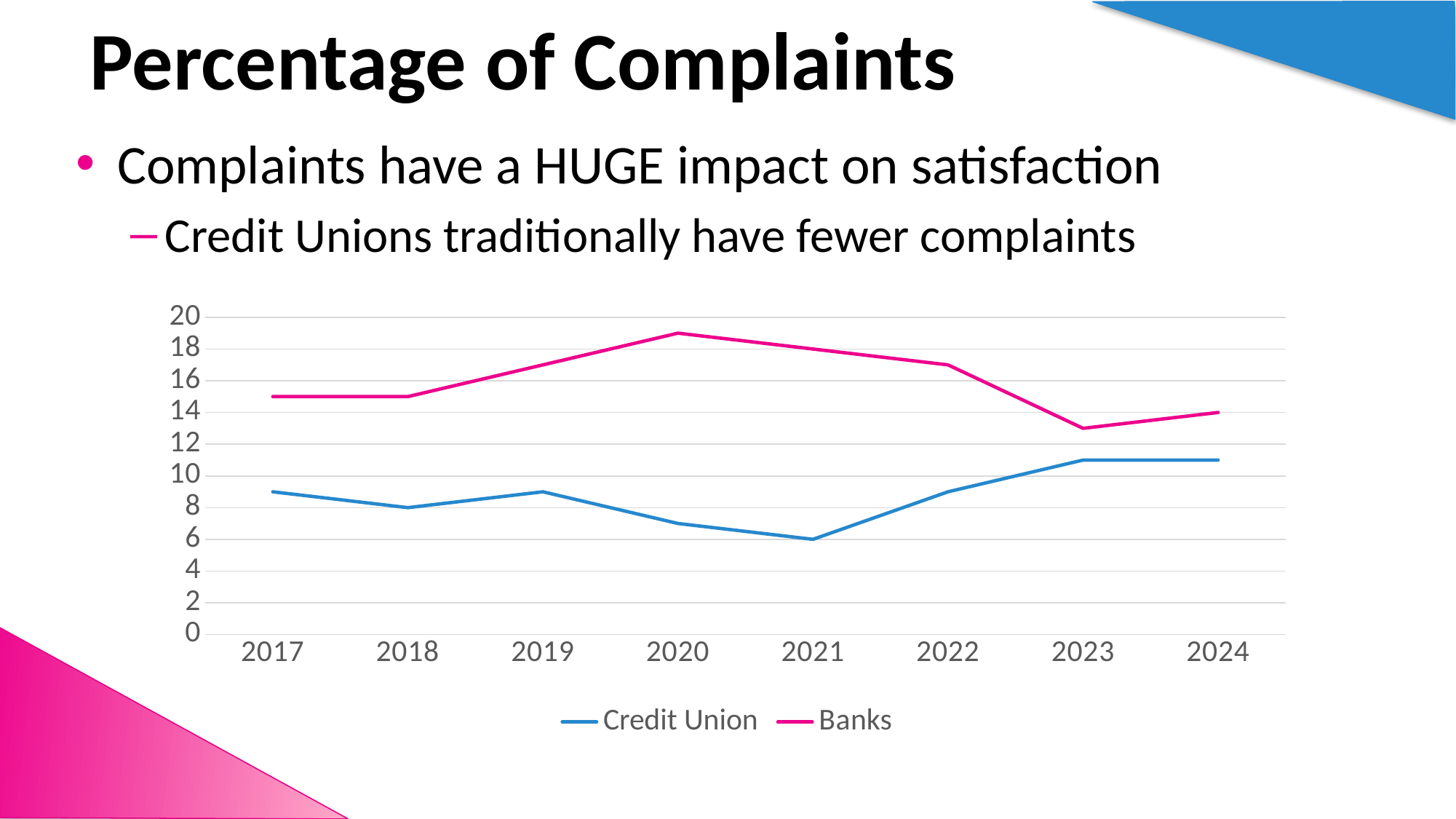

# Percentage of Complaints
Complaints have a HUGE impact on satisfaction
Credit Unions traditionally have fewer complaints

### Chart

| Category | Credit Union | Banks |
|---|---|---|
| 2017 | 9.0 | 15.0 |
| 2018 | 8.0 | 15.0 |
| 2019 | 9.0 | 17.0 |
| 2020 | 7.0 | 19.0 |
| 2021 | 6.0 | 18.0 |
| 2022 | 9.0 | 17.0 |
| 2023 | 11.0 | 13.0 |
| 2024 | 11.0 | 14.0 |